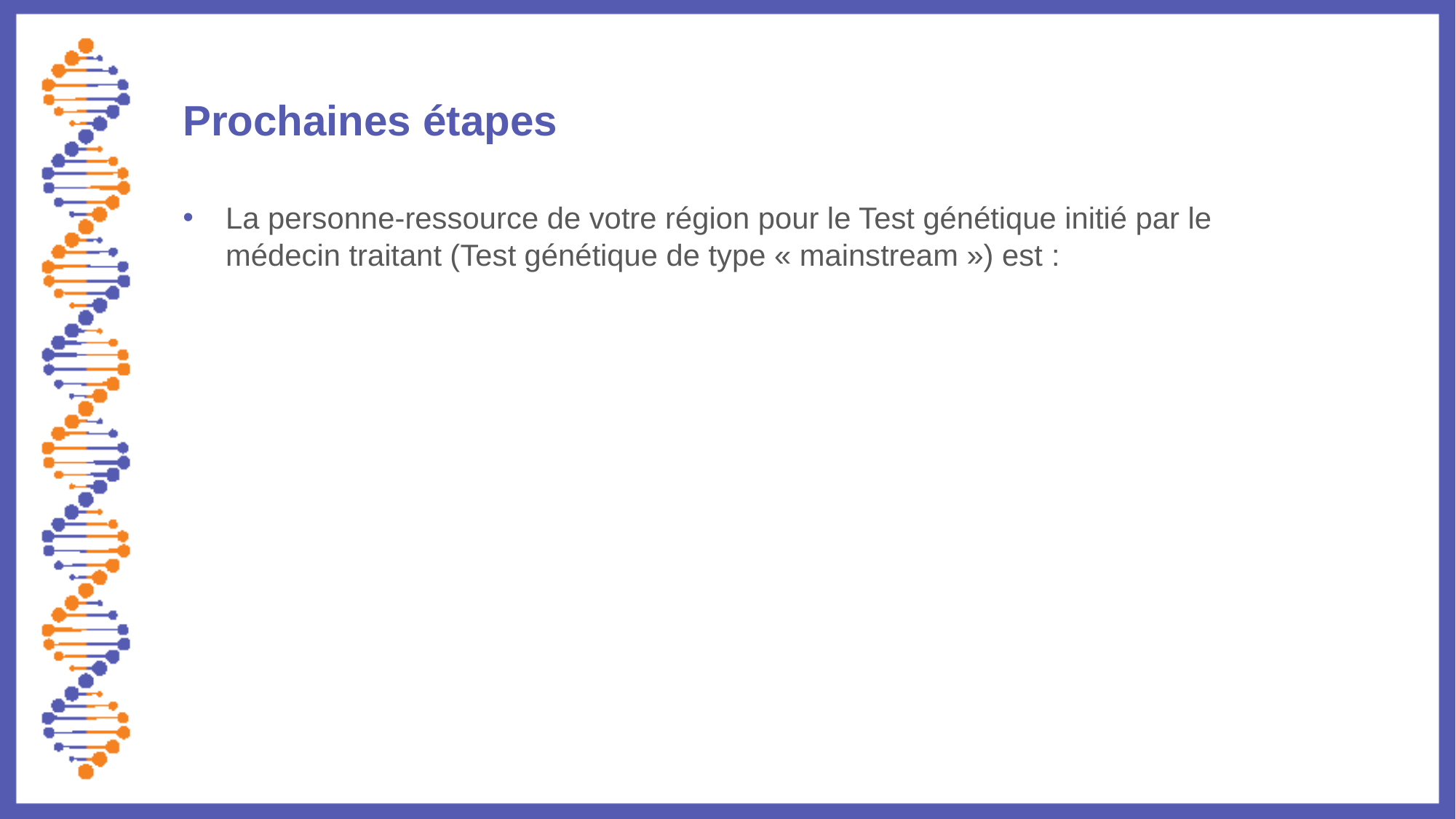

# Prochaines étapes
La personne-ressource de votre région pour le Test génétique initié par le médecin traitant (Test génétique de type « mainstream ») est :